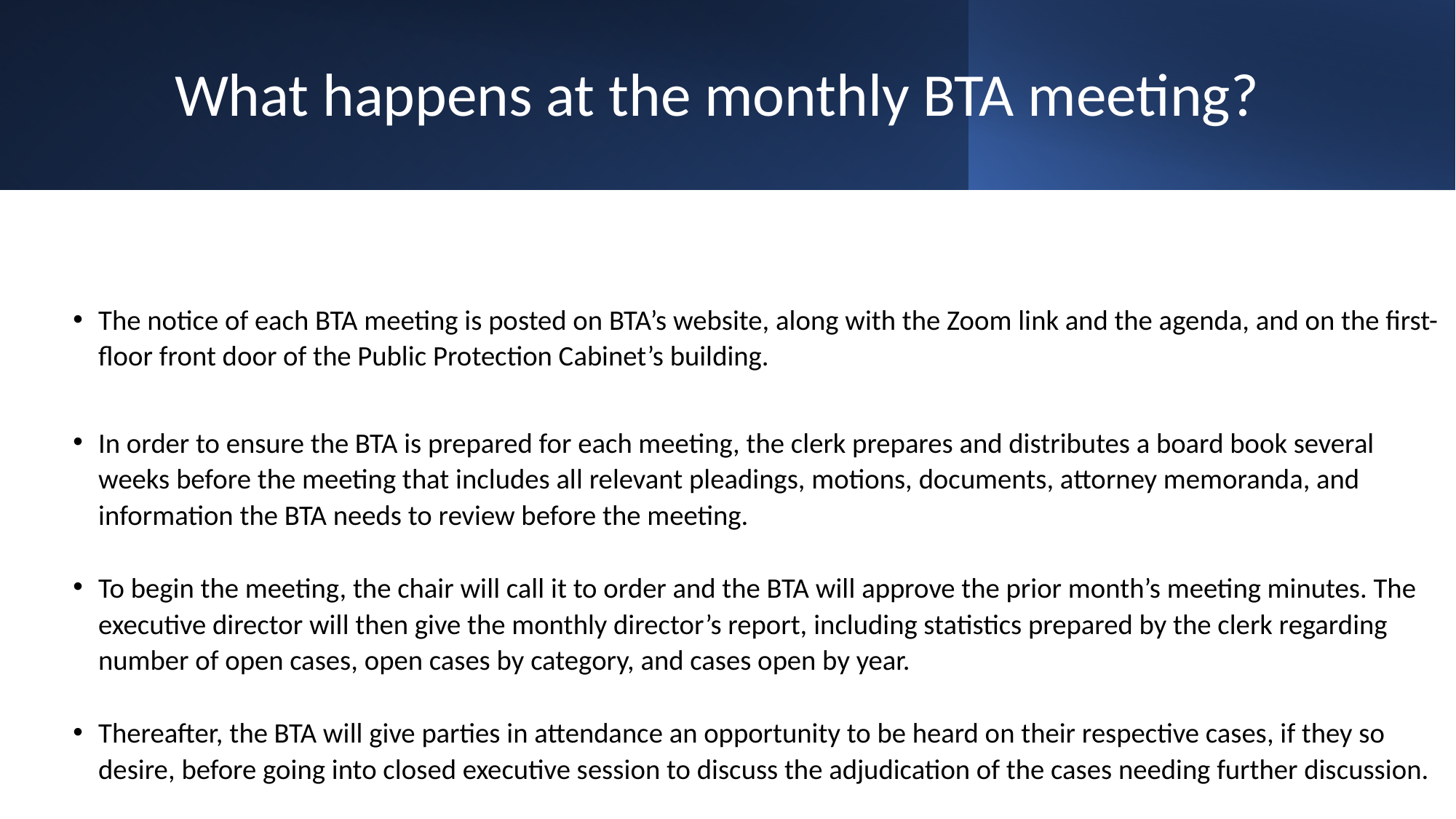

# What happens at the monthly BTA meeting?

The notice of each BTA meeting is posted on BTA’s website, along with the Zoom link and the agenda, and on the first-floor front door of the Public Protection Cabinet’s building.

In order to ensure the BTA is prepared for each meeting, the clerk prepares and distributes a board book several weeks before the meeting that includes all relevant pleadings, motions, documents, attorney memoranda, and information the BTA needs to review before the meeting.

To begin the meeting, the chair will call it to order and the BTA will approve the prior month’s meeting minutes. The executive director will then give the monthly director’s report, including statistics prepared by the clerk regarding number of open cases, open cases by category, and cases open by year.

Thereafter, the BTA will give parties in attendance an opportunity to be heard on their respective cases, if they so desire, before going into closed executive session to discuss the adjudication of the cases needing further discussion.

19